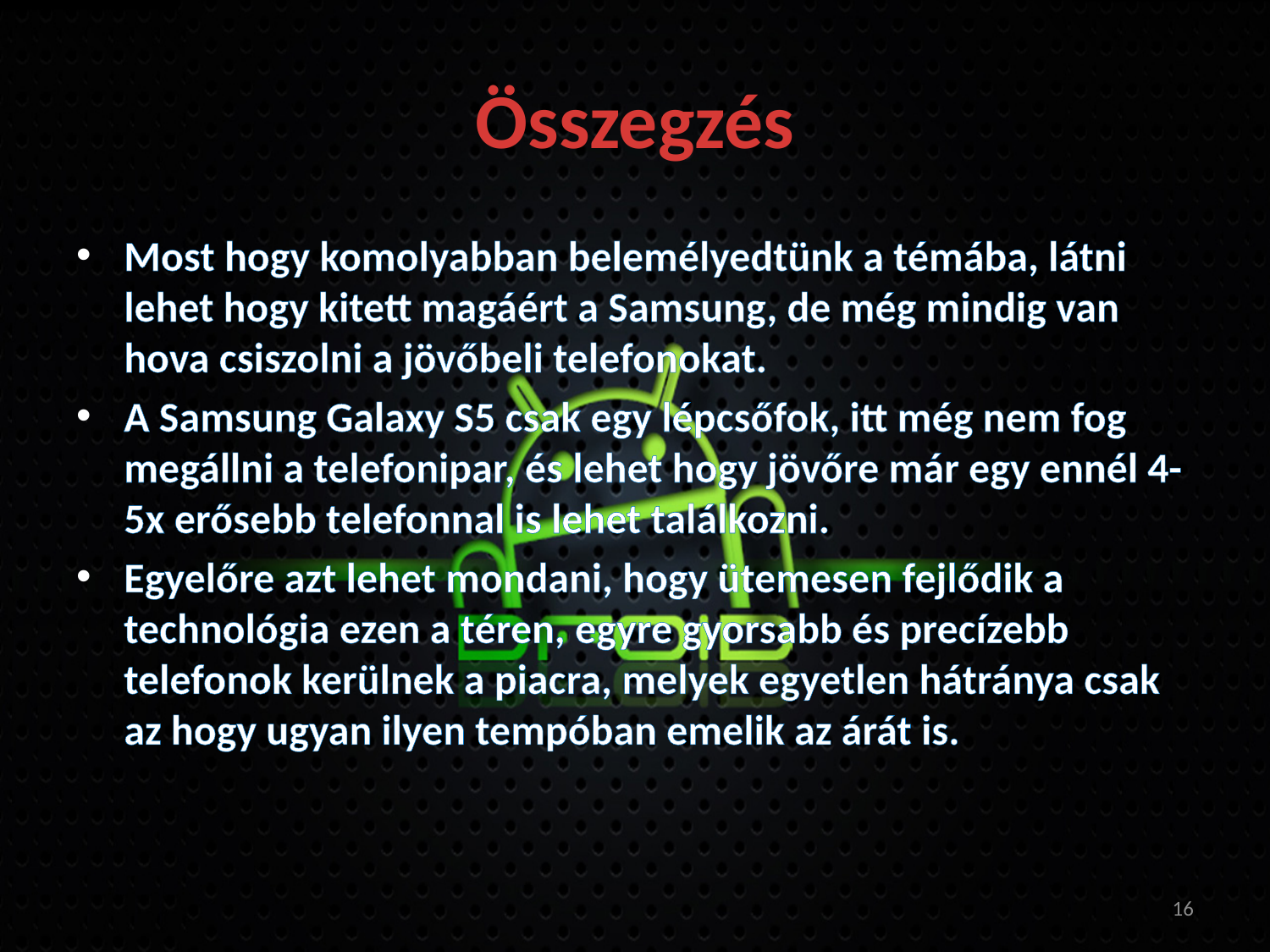

# Összegzés
Most hogy komolyabban belemélyedtünk a témába, látni lehet hogy kitett magáért a Samsung, de még mindig van hova csiszolni a jövőbeli telefonokat.
A Samsung Galaxy S5 csak egy lépcsőfok, itt még nem fog megállni a telefonipar, és lehet hogy jövőre már egy ennél 4-5x erősebb telefonnal is lehet találkozni.
Egyelőre azt lehet mondani, hogy ütemesen fejlődik a technológia ezen a téren, egyre gyorsabb és precízebb telefonok kerülnek a piacra, melyek egyetlen hátránya csak az hogy ugyan ilyen tempóban emelik az árát is.
16